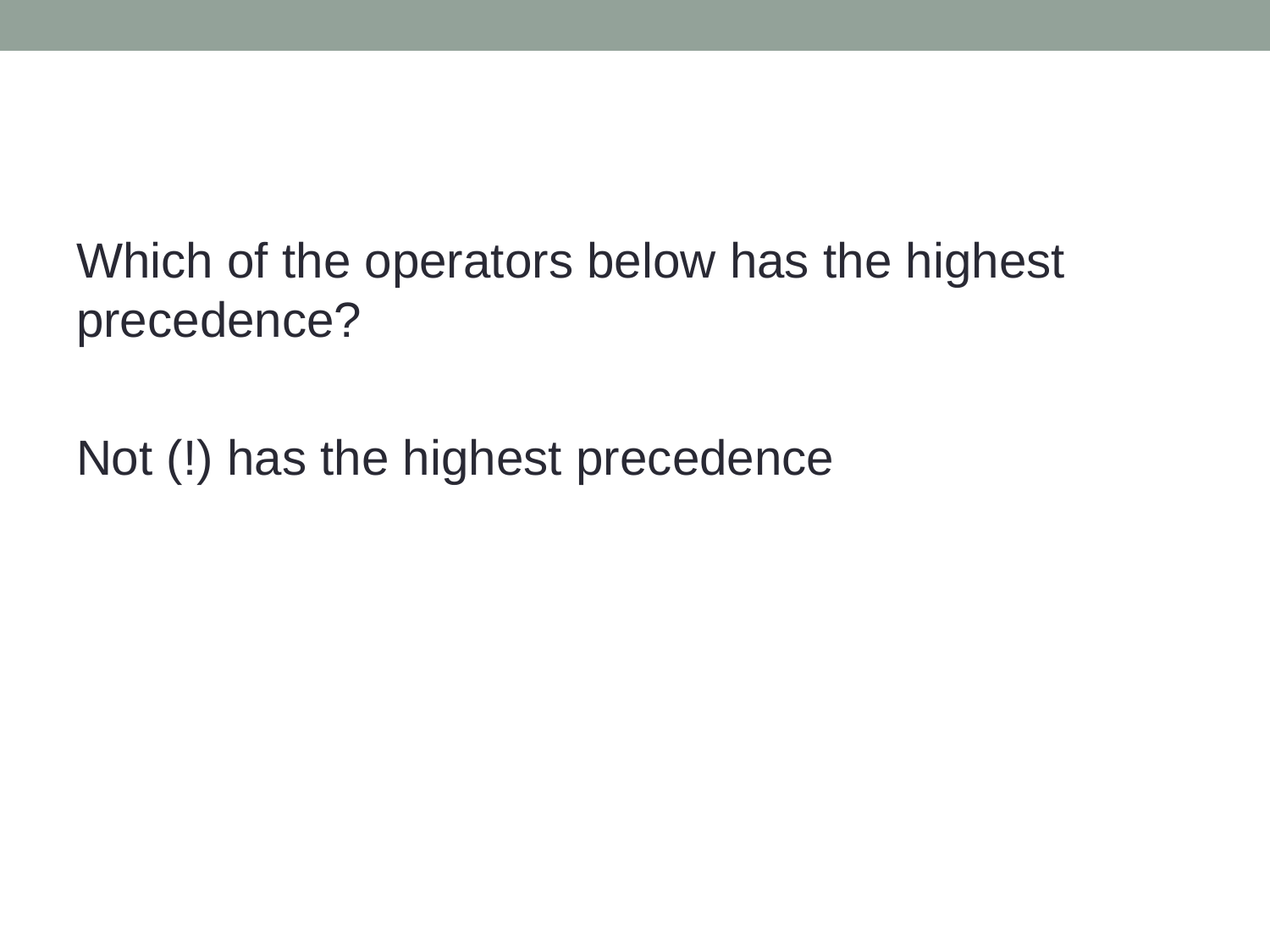

#
Which of the operators below has the highest precedence?

Not (!) has the highest precedence